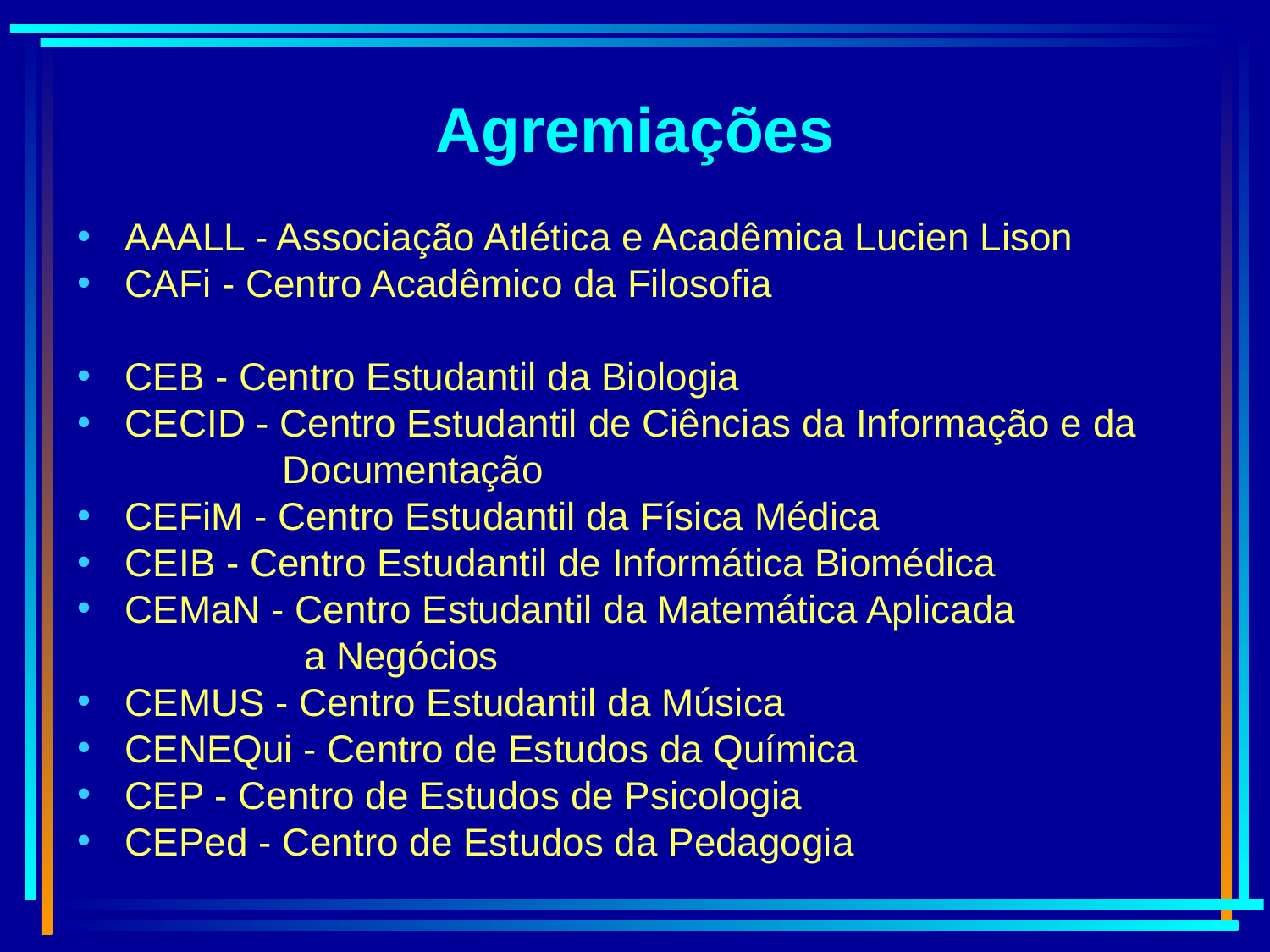

Agremiações
AAALL - Associação Atlética e Acadêmica Lucien Lison
CAFi - Centro Acadêmico da Filosofia

CEB - Centro Estudantil da Biologia
CECID - Centro Estudantil de Ciências da Informação e da
                   Documentação
CEFiM - Centro Estudantil da Física Médica
CEIB - Centro Estudantil de Informática Biomédica
CEMaN - Centro Estudantil da Matemática Aplicada
                     a Negócios
CEMUS - Centro Estudantil da Música
CENEQui - Centro de Estudos da Química
CEP - Centro de Estudos de Psicologia
CEPed - Centro de Estudos da Pedagogia